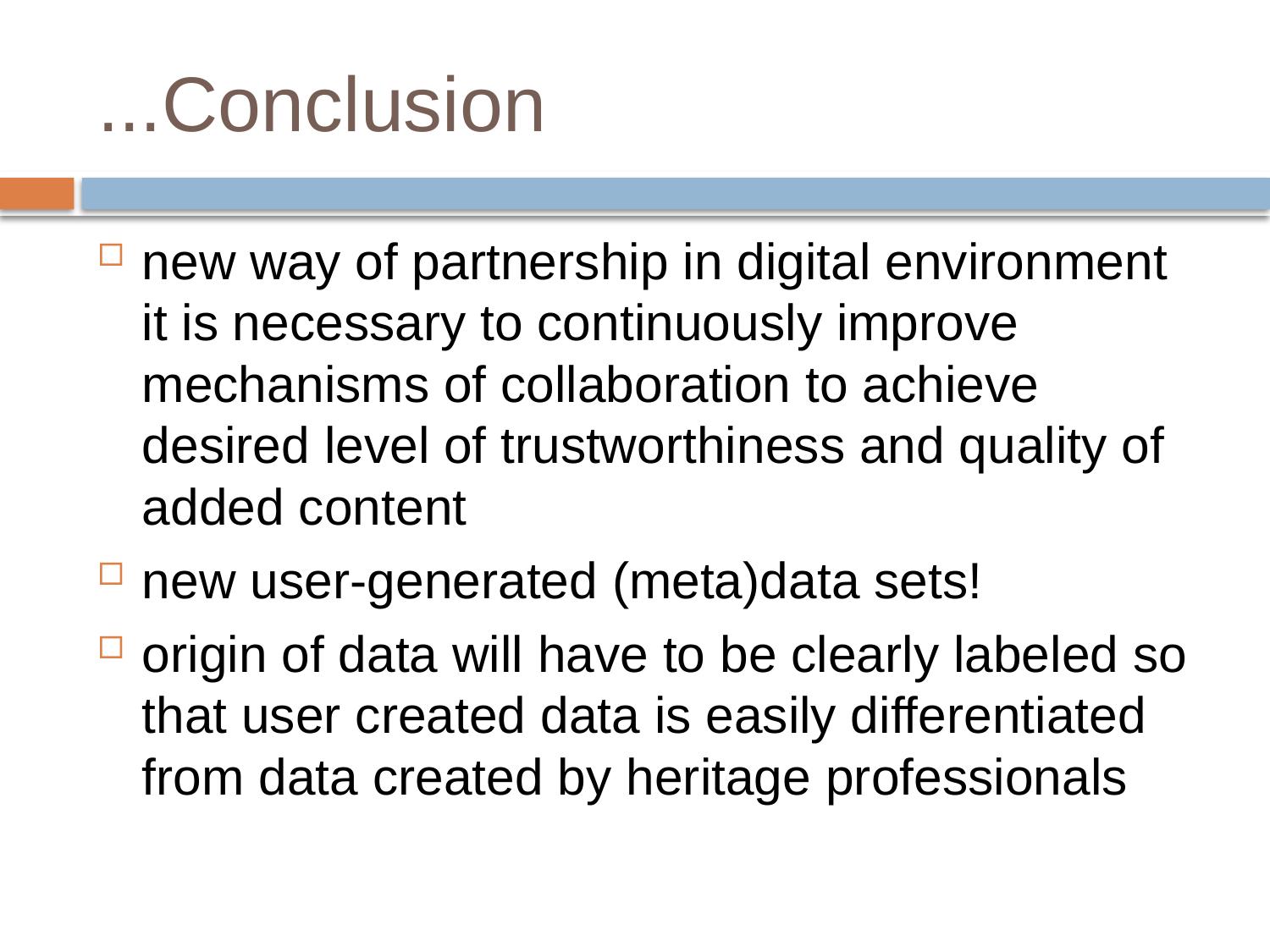

# ...Conclusion
new way of partnership in digital environment it is necessary to continuously improve mechanisms of collaboration to achieve desired level of trustworthiness and quality of added content
new user-generated (meta)data sets!
origin of data will have to be clearly labeled so that user created data is easily differentiated from data created by heritage professionals